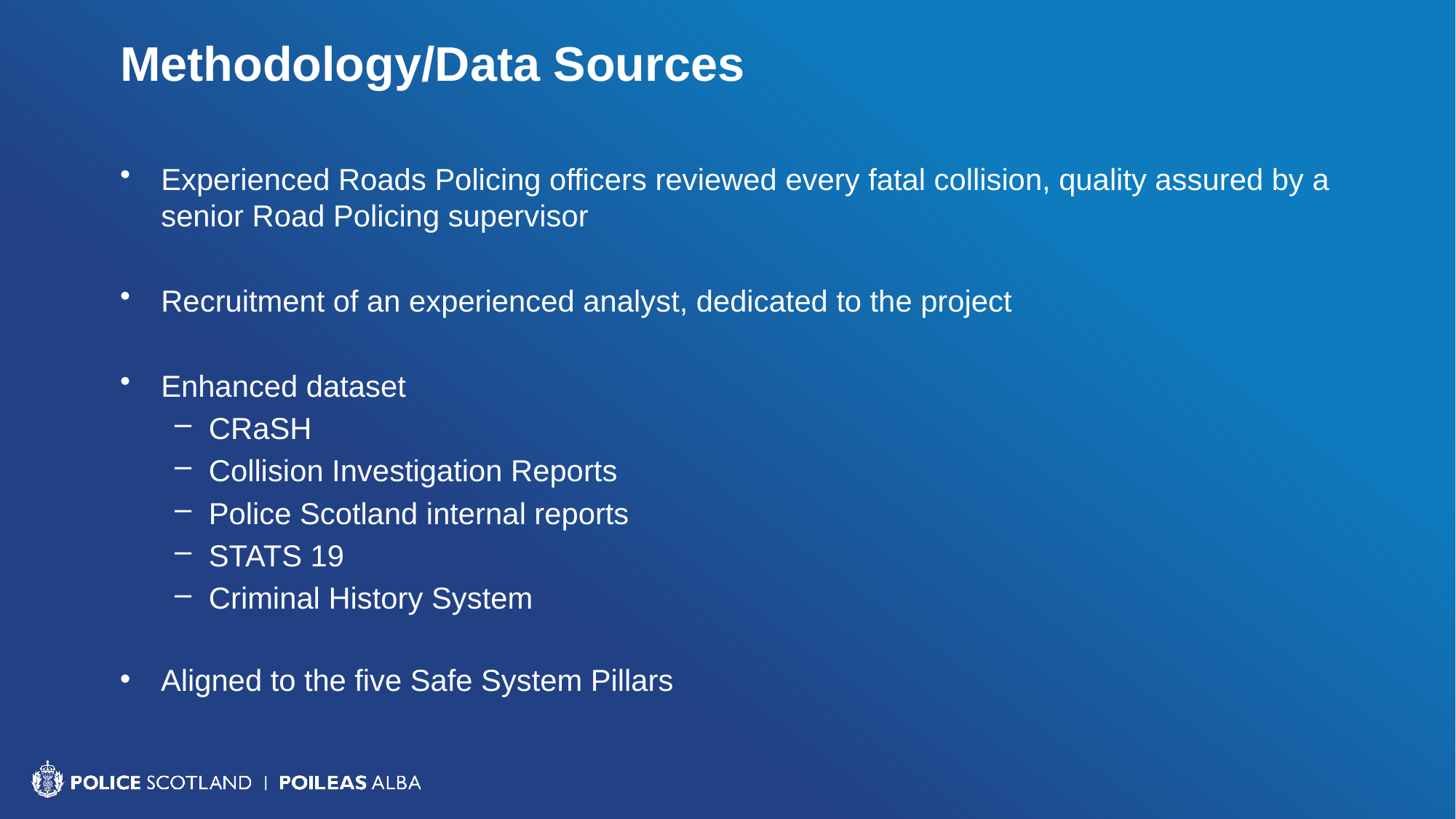

# Methodology/Data Sources
Experienced Roads Policing officers reviewed every fatal collision, quality assured by a senior Road Policing supervisor

Recruitment of an experienced analyst, dedicated to the project

Enhanced dataset
CRaSH
Collision Investigation Reports
Police Scotland internal reports
STATS 19
Criminal History System

Aligned to the five Safe System Pillars